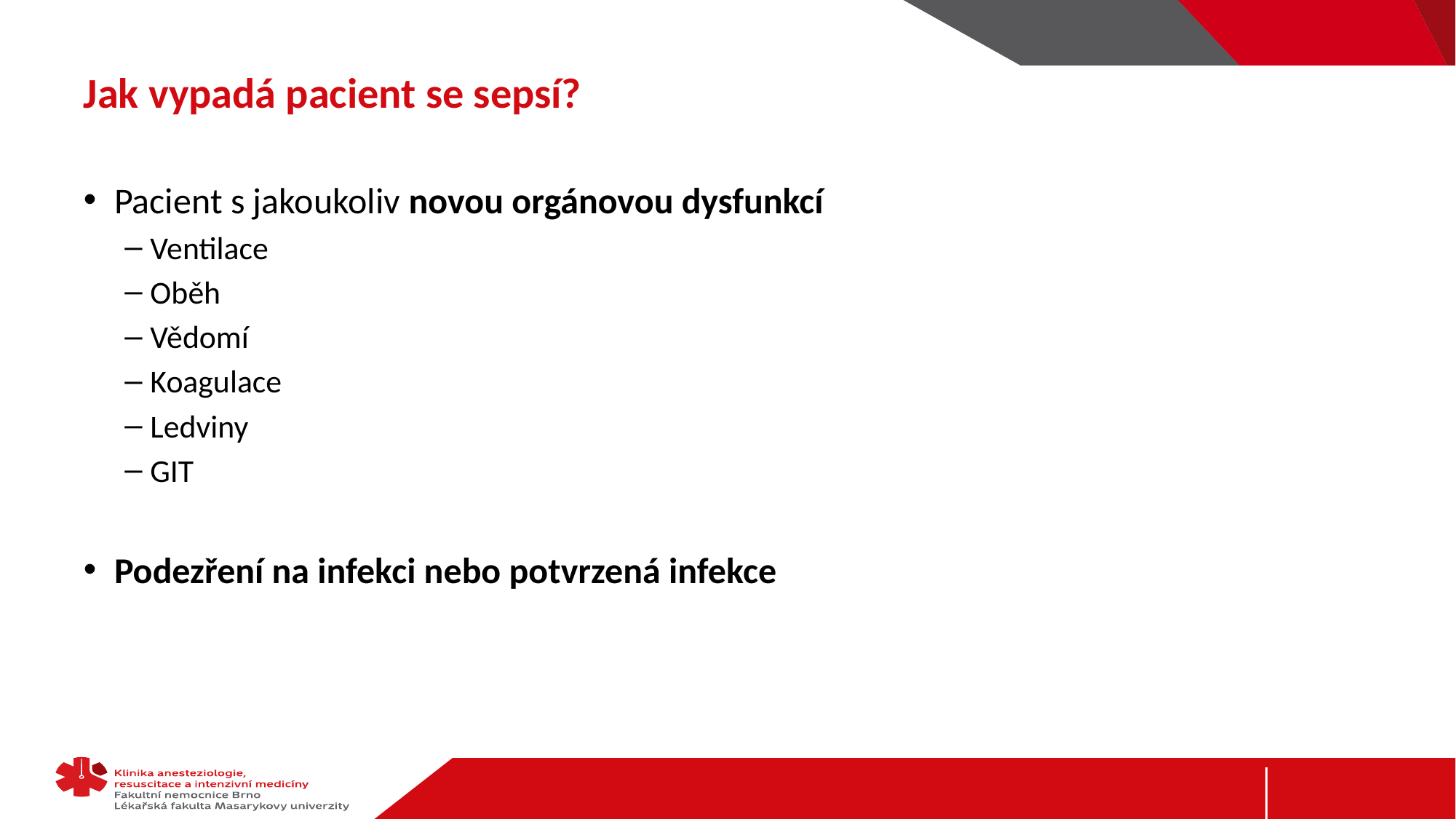

# Jak vypadá pacient se sepsí?

Pacient s jakoukoliv novou orgánovou dysfunkcí
Ventilace
Oběh
Vědomí
Koagulace
Ledviny
GIT

Podezření na infekci nebo potvrzená infekce